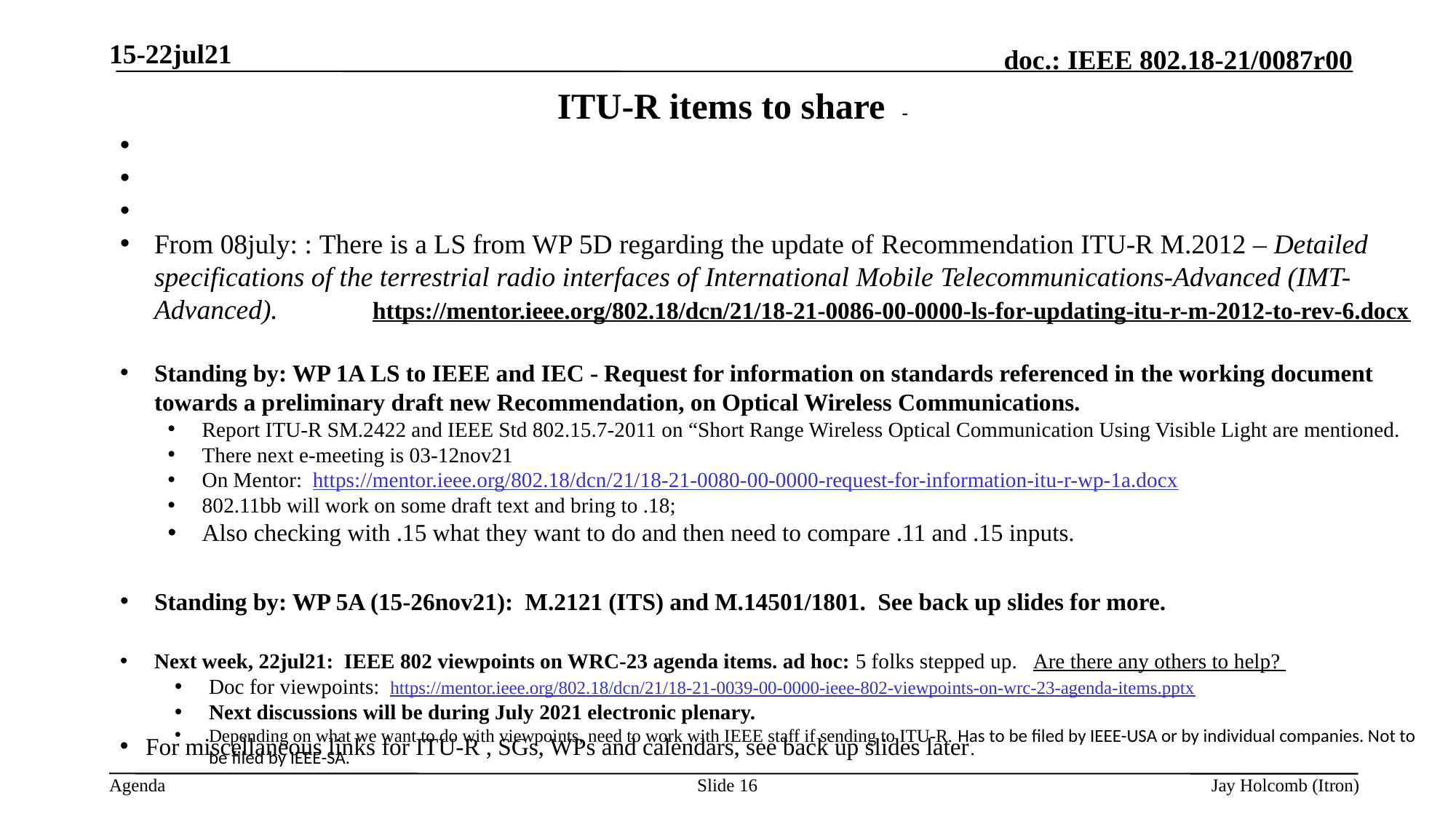

15-22jul21
# ITU-R items to share  -

From 08july: : There is a LS from WP 5D regarding the update of Recommendation ITU-R M.2012 – Detailed specifications of the terrestrial radio interfaces of International Mobile Telecommunications-Advanced (IMT-Advanced).	https://mentor.ieee.org/802.18/dcn/21/18-21-0086-00-0000-ls-for-updating-itu-r-m-2012-to-rev-6.docx

Standing by: WP 1A LS to IEEE and IEC - Request for information on standards referenced in the working document towards a preliminary draft new Recommendation, on Optical Wireless Communications.
Report ITU-R SM.2422 and IEEE Std 802.15.7-2011 on “Short Range Wireless Optical Communication Using Visible Light are mentioned.
There next e-meeting is 03-12nov21
On Mentor:  https://mentor.ieee.org/802.18/dcn/21/18-21-0080-00-0000-request-for-information-itu-r-wp-1a.docx
802.11bb will work on some draft text and bring to .18;
Also checking with .15 what they want to do and then need to compare .11 and .15 inputs.

Standing by: WP 5A (15-26nov21):  M.2121 (ITS) and M.14501/1801.  See back up slides for more.

Next week, 22jul21:  IEEE 802 viewpoints on WRC-23 agenda items. ad hoc: 5 folks stepped up.   Are there any others to help?
Doc for viewpoints:  https://mentor.ieee.org/802.18/dcn/21/18-21-0039-00-0000-ieee-802-viewpoints-on-wrc-23-agenda-items.pptx
Next discussions will be during July 2021 electronic plenary.
Depending on what we want to do with viewpoints, need to work with IEEE staff if sending to ITU-R. Has to be filed by IEEE-USA or by individual companies. Not to be filed by IEEE-SA.
For miscellaneous links for ITU-R , SGs, WPs and calendars, see back up slides later.
Slide 16
Jay Holcomb (Itron)